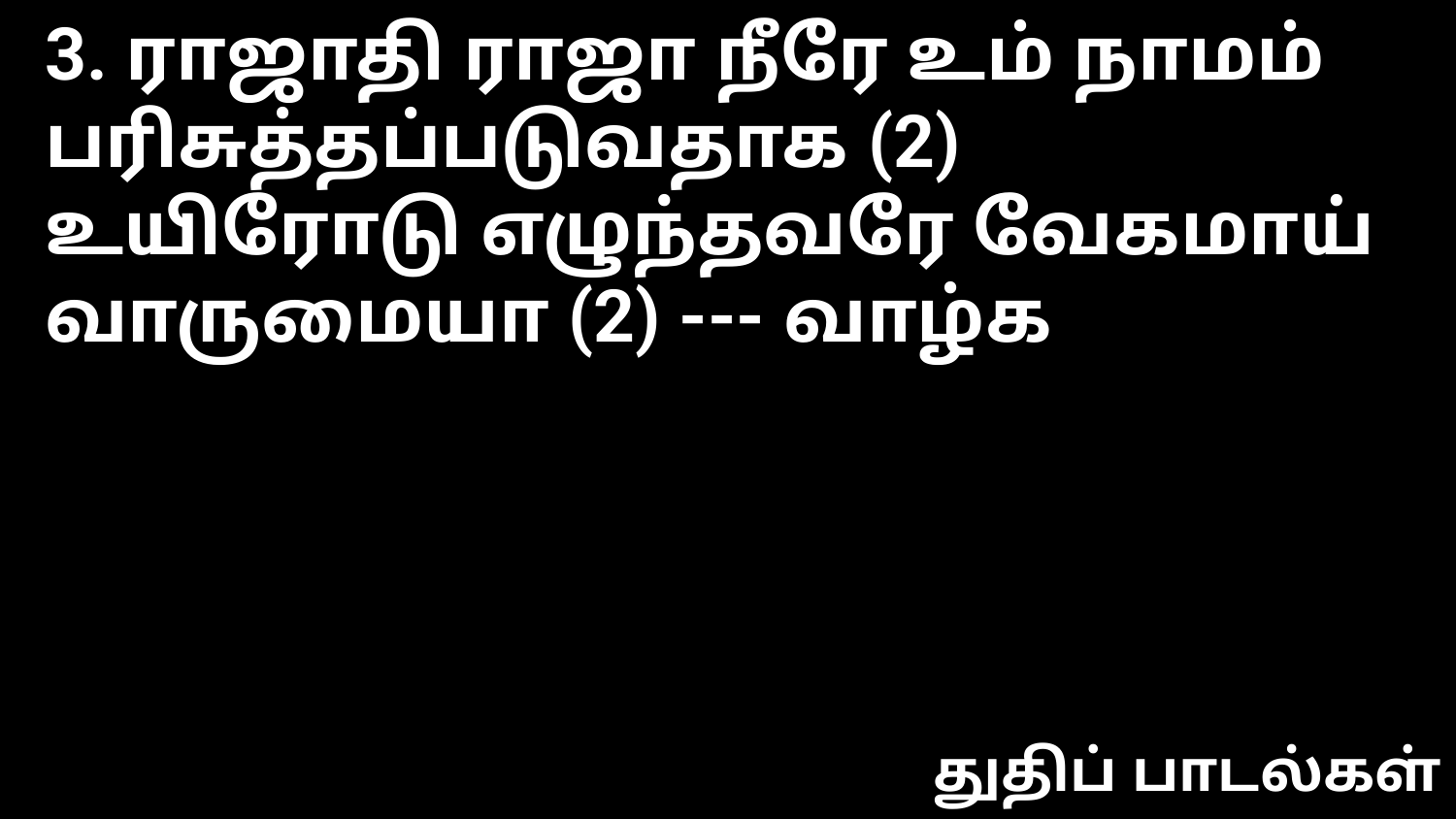

3. ராஜாதி ராஜா நீரே உம் நாமம் பரிசுத்தப்படுவதாக (2)
உயிரோடு எழுந்தவரே வேகமாய் வாருமையா (2) --- வாழ்க

துதிப் பாடல்கள்